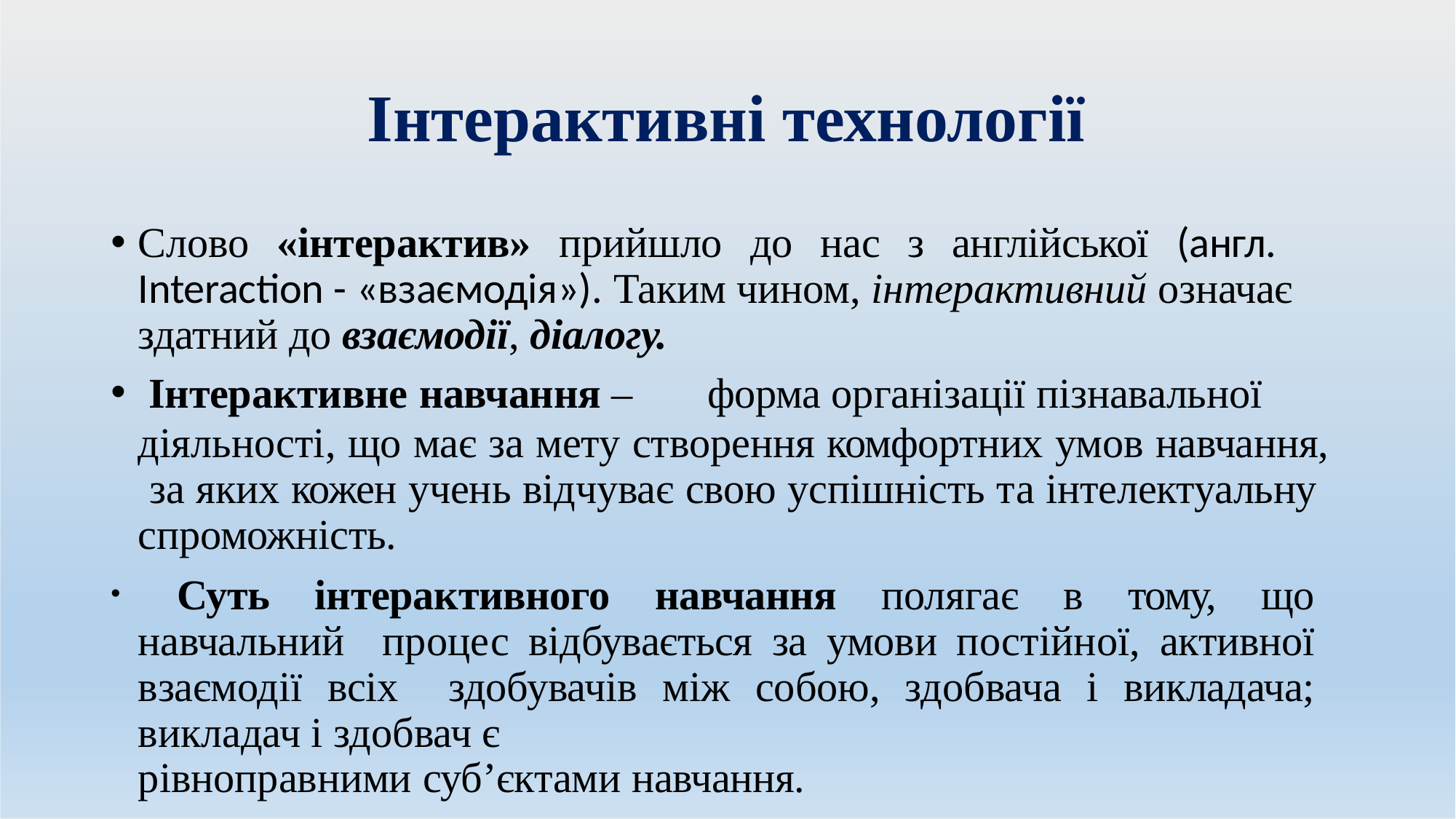

# Інтерактивні технології
Слово «інтерактив» прийшло до нас з англійської (англ.  Interaction - «взаємодія»). Таким чином, інтерактивний означає  здатний до взаємодії, діалогу.
Інтерактивне навчання –	форма організації пізнавальної
діяльності, що має за мету створення комфортних умов навчання,  за яких кожен учень відчуває свою успішність та інтелектуальну  спроможність.
	Суть інтерактивного навчання полягає в тому, що навчальний  процес відбувається за умови постійної, активної взаємодії всіх  здобувачів між собою, здобвача і викладача; викладач і здобвач є
рівноправними суб’єктами навчання.